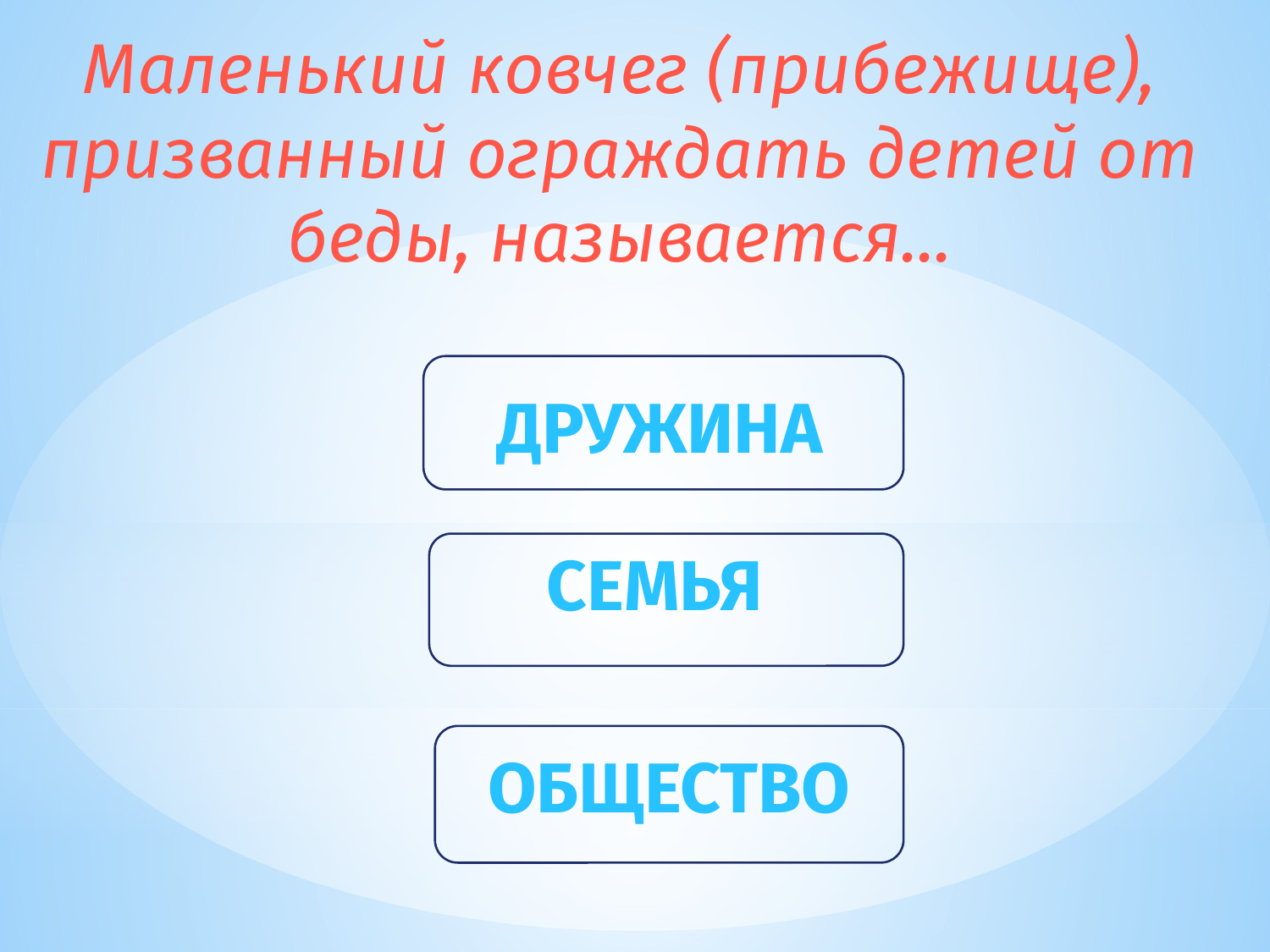

Маленький ковчег (прибежище),
призванный ограждать детей от беды, называется...

ДРУЖИНА

СЕМЬЯ

ОБЩЕСТВО